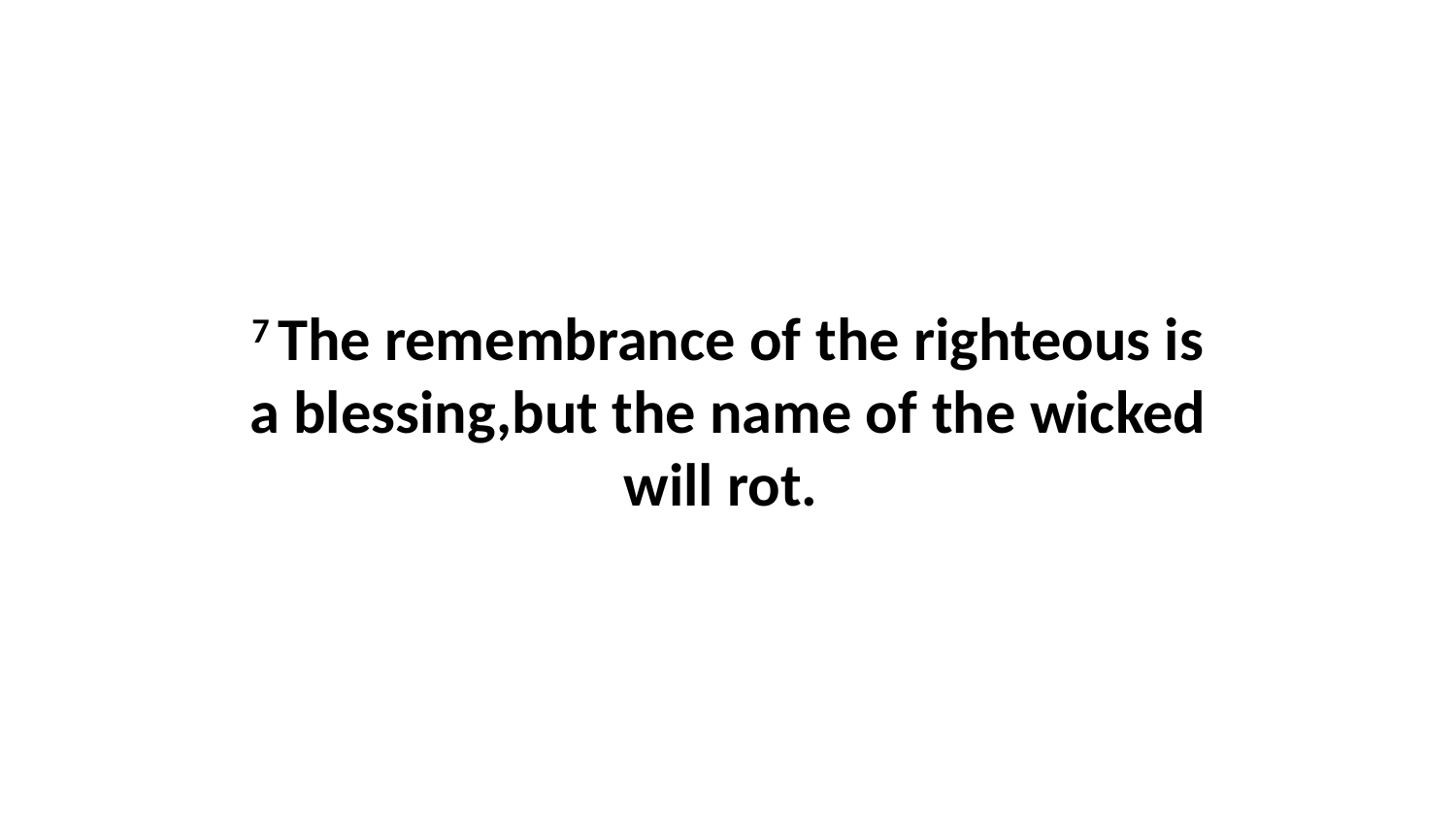

7 The remembrance of the righteous is a blessing,but the name of the wicked will rot.